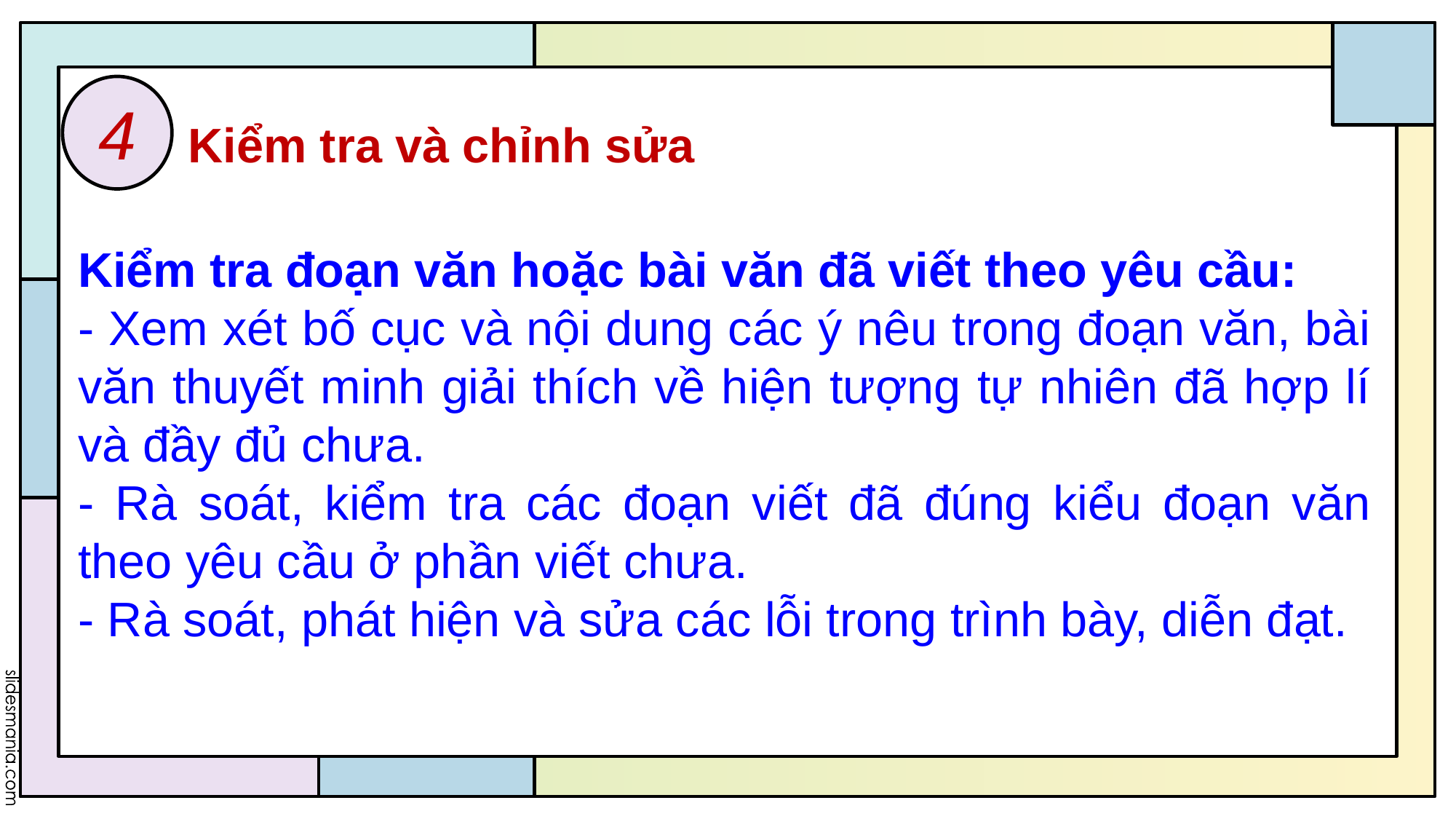

4
Kiểm tra và chỉnh sửa
Kiểm tra đoạn văn hoặc bài văn đã viết theo yêu cầu:
- Xem xét bố cục và nội dung các ý nêu trong đoạn văn, bài văn thuyết minh giải thích về hiện tượng tự nhiên đã hợp lí và đầy đủ chưa.
- Rà soát, kiểm tra các đoạn viết đã đúng kiểu đoạn văn theo yêu cầu ở phần viết chưa.
- Rà soát, phát hiện và sửa các lỗi trong trình bày, diễn đạt.